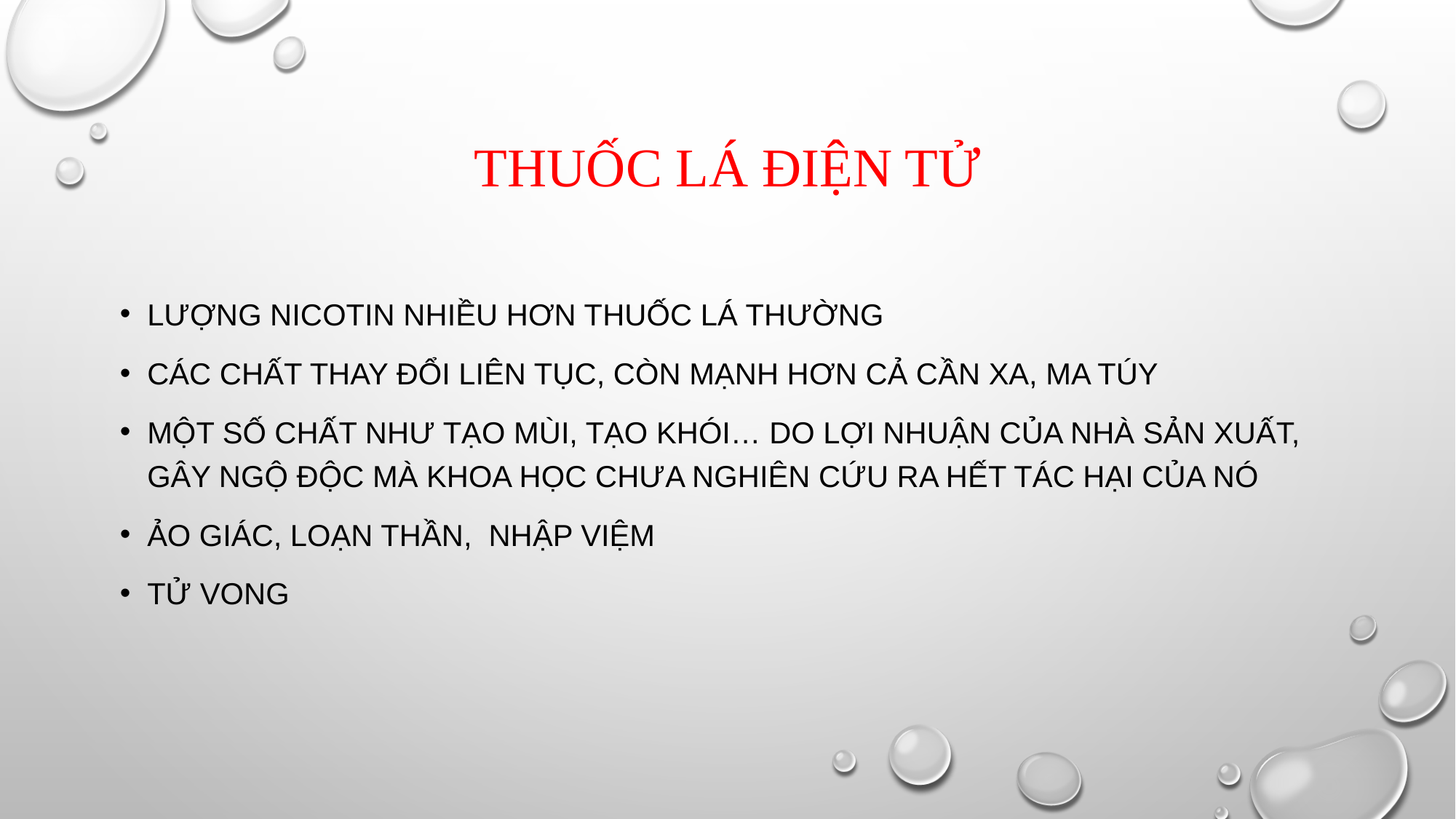

# Thuốc lá điện tử
Lượng nicotin nhiều hơn thuốc lá thường
Các chất thay đổi liên tục, còn mạnh hơn cả cần xa, ma túy
Một số chất như tạo mùi, tạo khói… do lợi nhuận của nhà sản xuất,  gây ngộ độc mà khoa học chưa nghiên cứu ra hết tác hại của nó
Ảo giác, Loạn thần,  Nhập việm
Tử vong